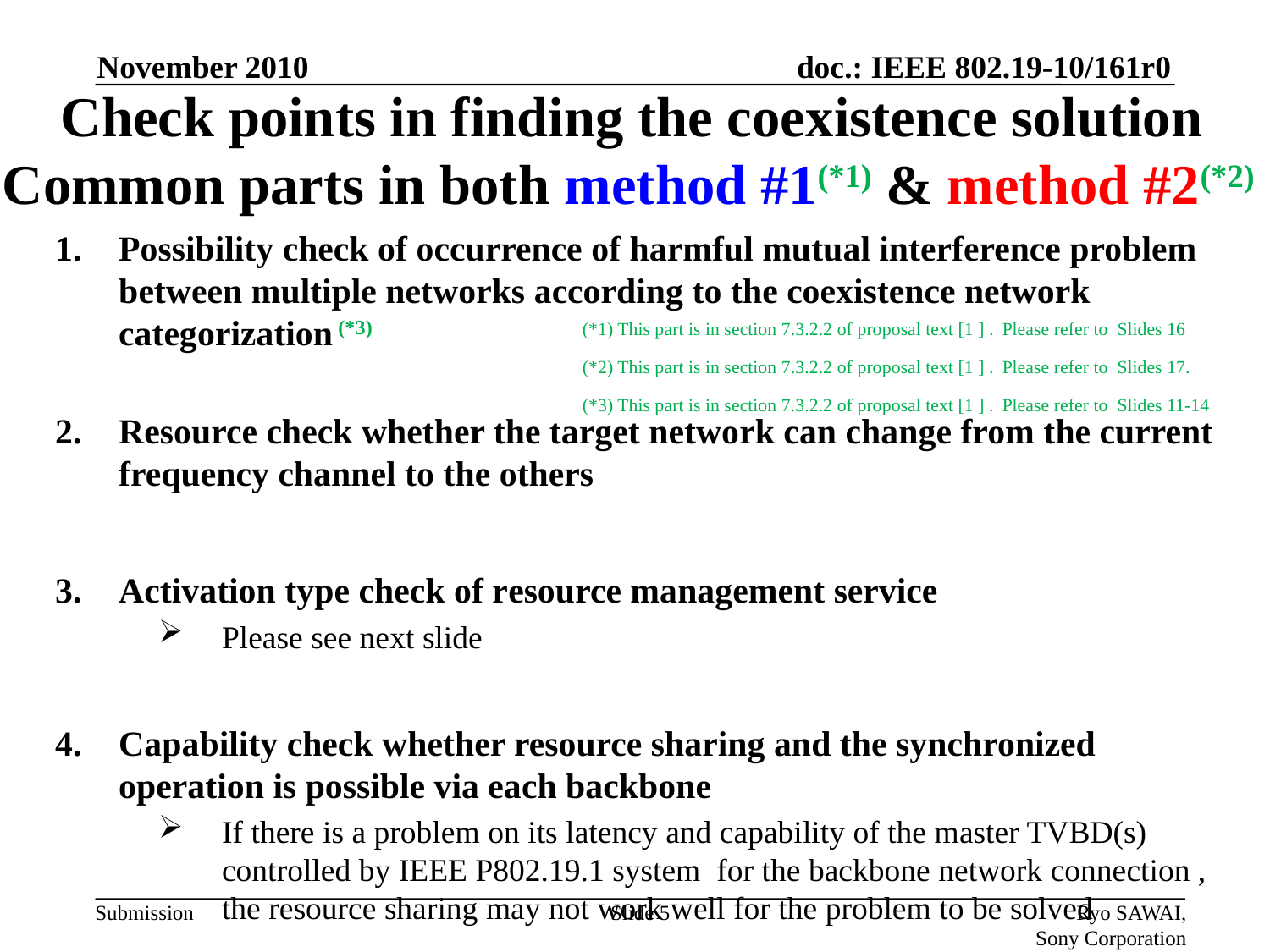

November 2010
# Check points in finding the coexistence solution Common parts in both method #1(*1) & method #2(*2)
Possibility check of occurrence of harmful mutual interference problem between multiple networks according to the coexistence network categorization (*3)

Resource check whether the target network can change from the current frequency channel to the others

Activation type check of resource management service
Please see next slide

Capability check whether resource sharing and the synchronized operation is possible via each backbone
If there is a problem on its latency and capability of the master TVBD(s) controlled by IEEE P802.19.1 system  for the backbone network connection , the resource sharing may not work well for the problem to be solved

(*1) This part is in section 7.3.2.2 of proposal text [1 ] . Please refer to  Slides 16
(*2) This part is in section 7.3.2.2 of proposal text [1 ] . Please refer to  Slides 17.
(*3) This part is in section 7.3.2.2 of proposal text [1 ] . Please refer to  Slides 11-14
Slide 5
Ryo SAWAI, Sony Corporation